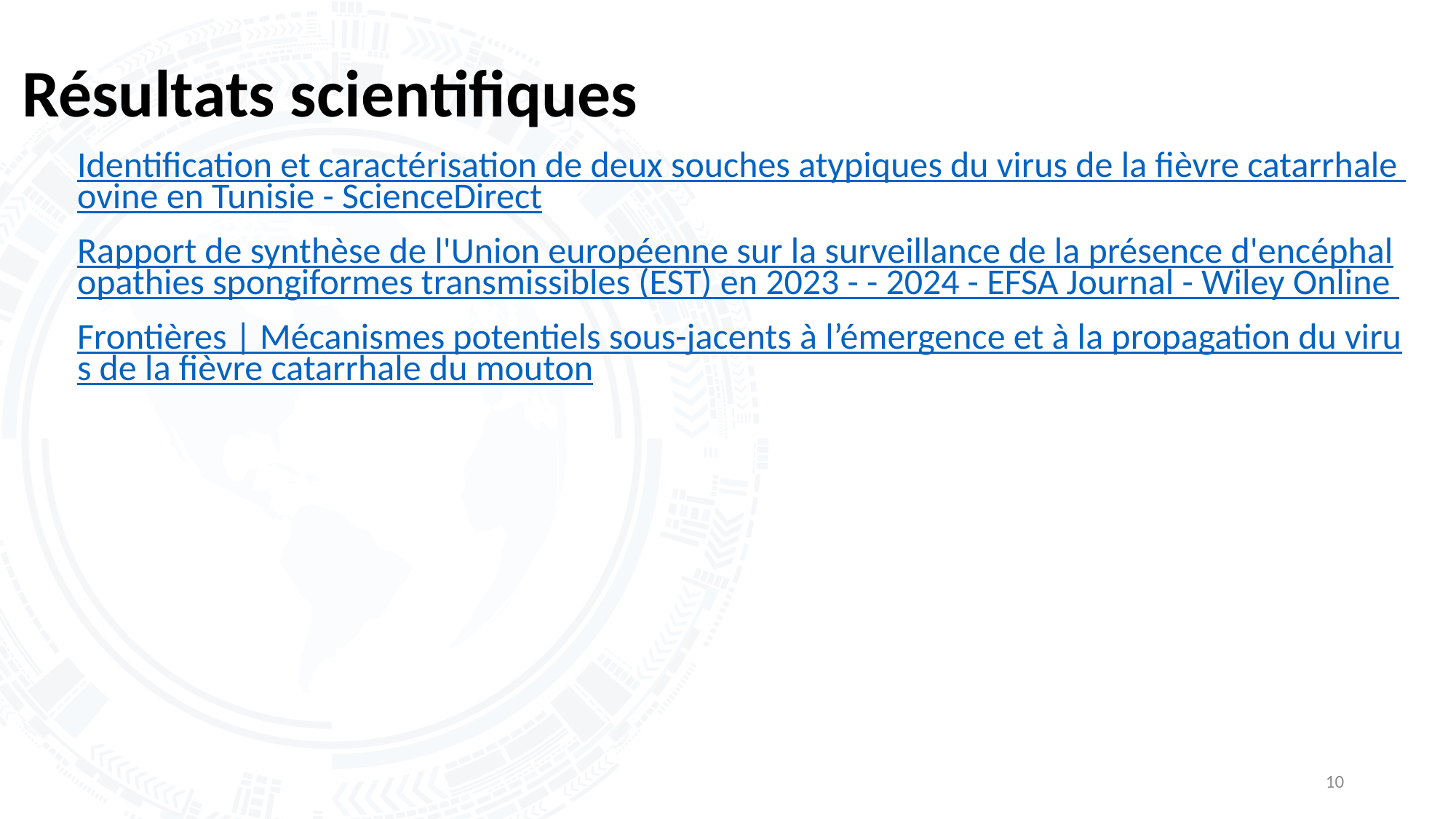

# Résultats scientifiques
Identification et caractérisation de deux souches atypiques du virus de la fièvre catarrhale ovine en Tunisie - ScienceDirect
Rapport de synthèse de l'Union européenne sur la surveillance de la présence d'encéphalopathies spongiformes transmissibles (EST) en 2023 - - 2024 - EFSA Journal - Wiley Online
Frontières | Mécanismes potentiels sous-jacents à l’émergence et à la propagation du virus de la fièvre catarrhale du mouton

10